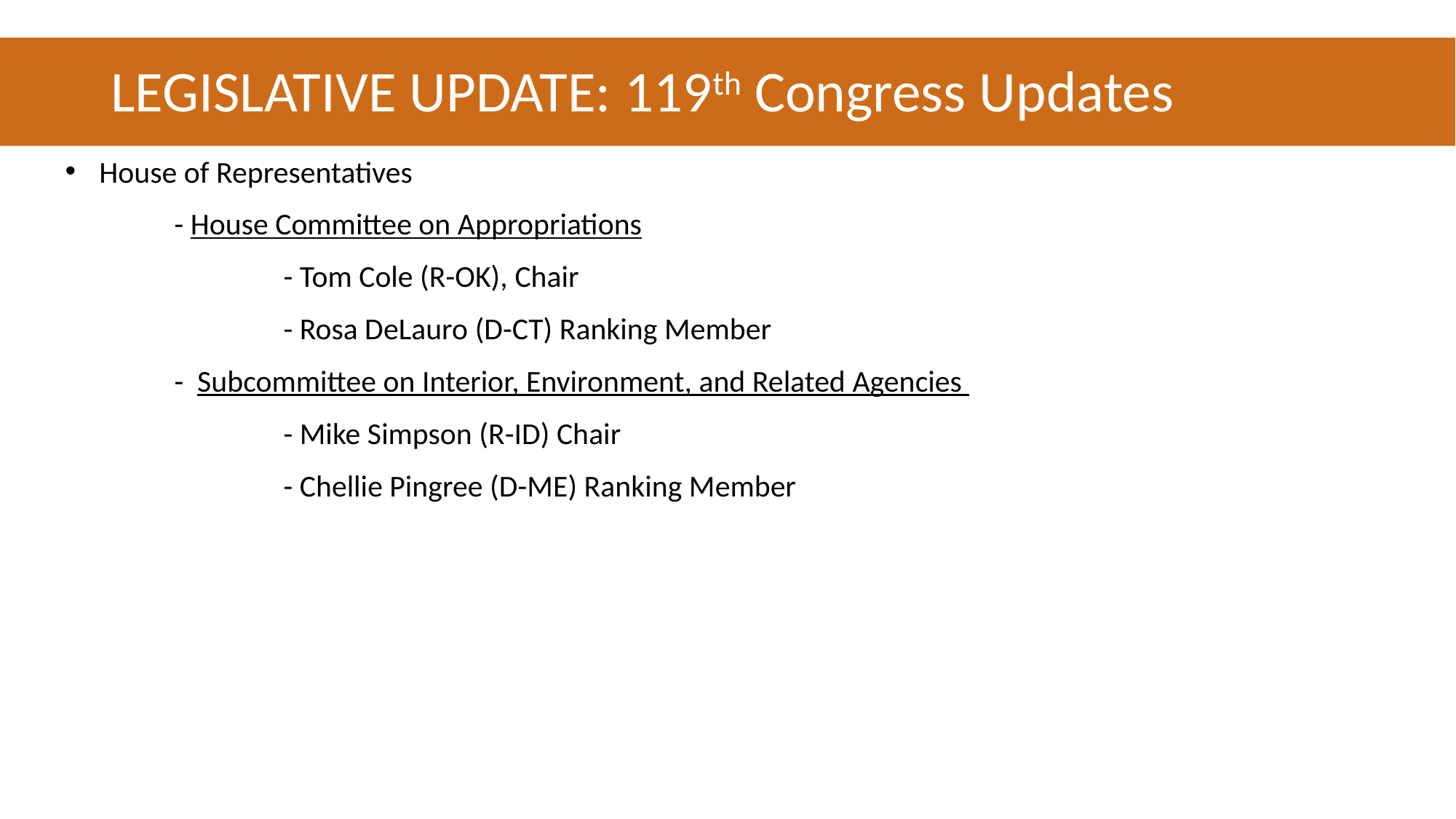

# LEGISLATIVE UPDATE: 119th Congress Updates
House of Representatives
	- House Committee on Appropriations
		- Tom Cole (R-OK), Chair
		- Rosa DeLauro (D-CT) Ranking Member
	-  Subcommittee on Interior, Environment, and Related Agencies
		- Mike Simpson (R-ID) Chair
		- Chellie Pingree (D-ME) Ranking Member